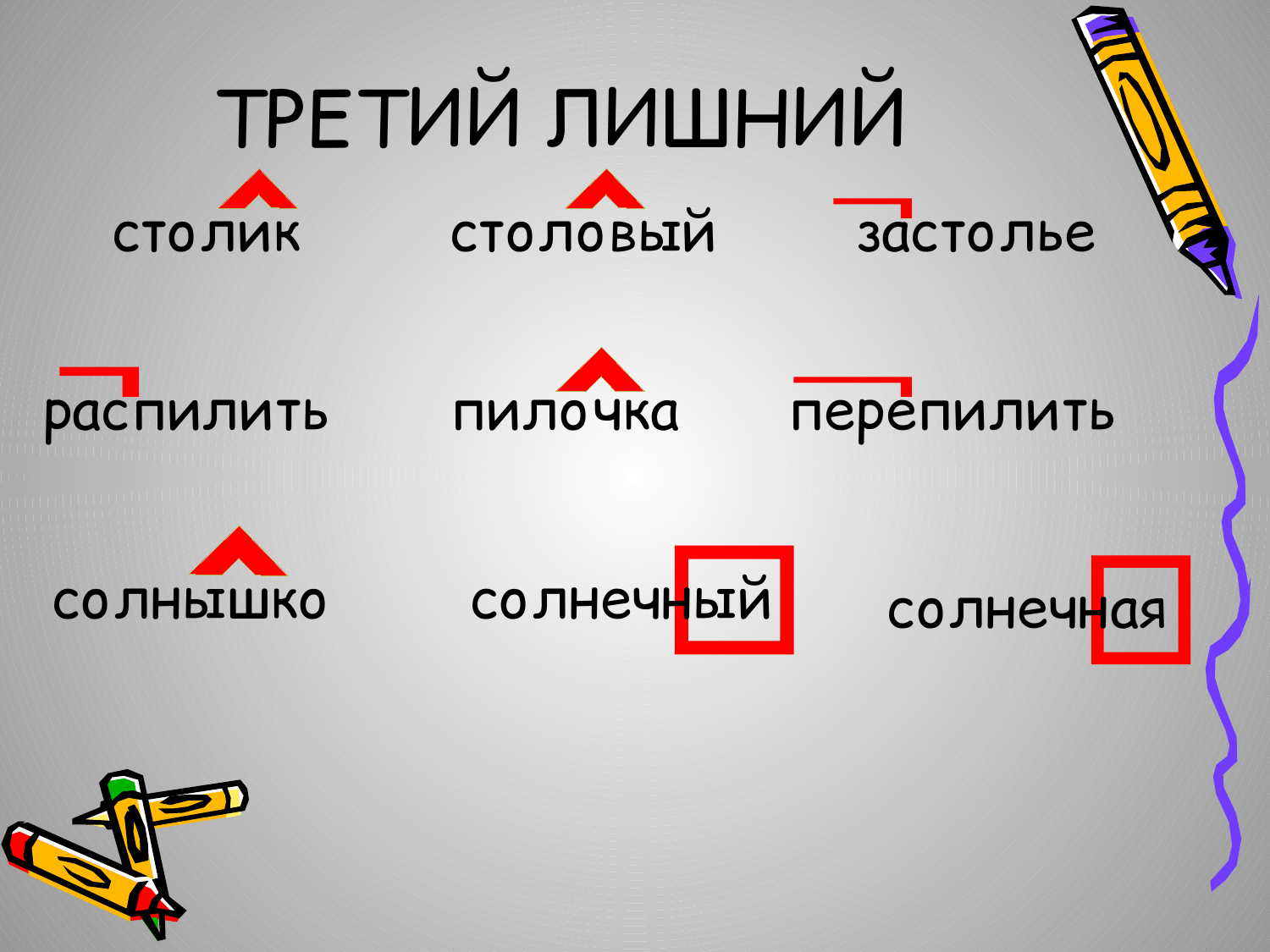

# ТРЕТИЙ ЛИШНИЙ

столик
столовый
застолье

распилить

пилочка
перепилить

солнышко

солнечный

солнечная